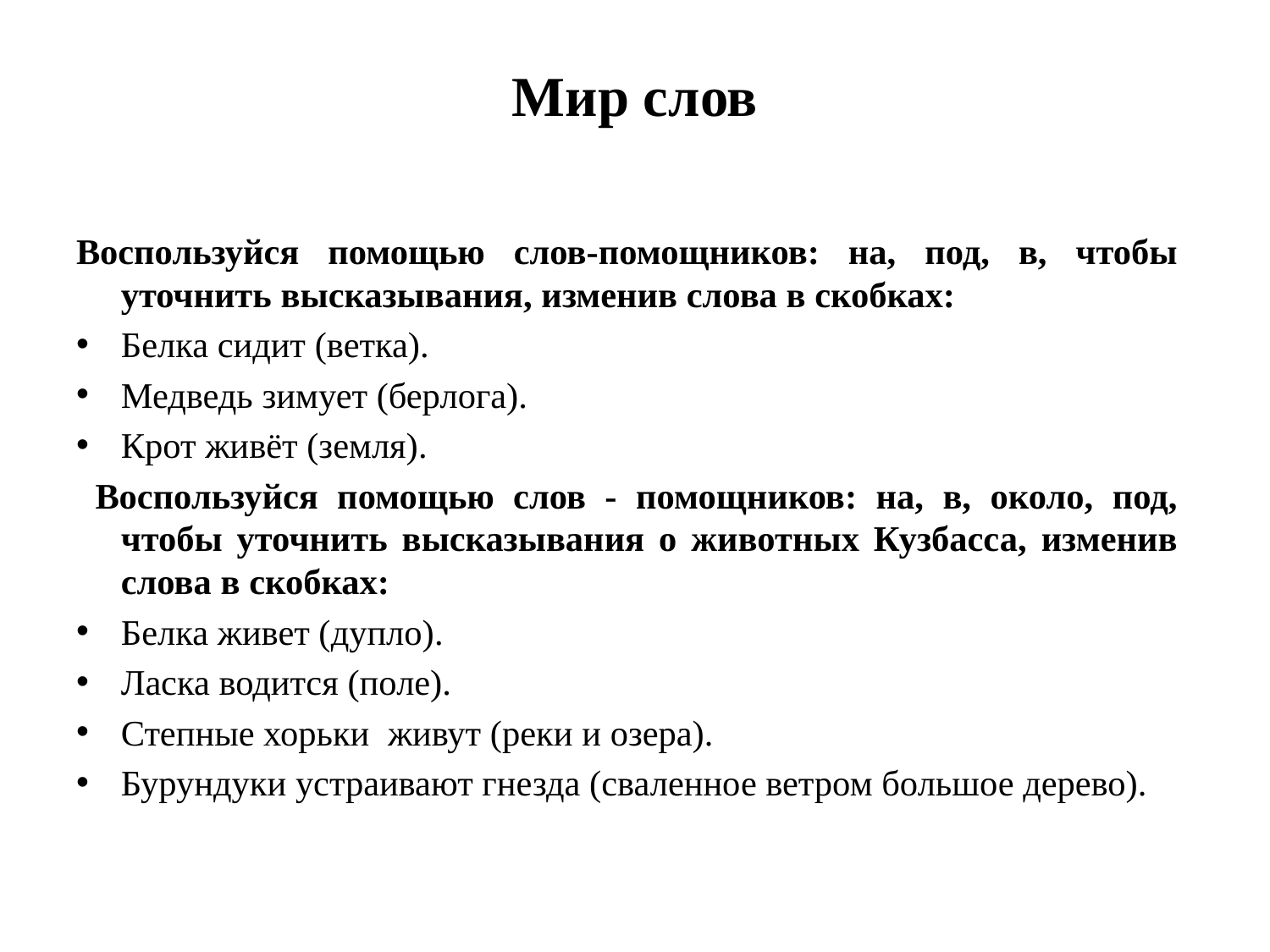

# Мир слов
Воспользуйся помощью слов-помощников: на, под, в, чтобы уточнить высказывания, изменив слова в скобках:
Белка сидит (ветка).
Медведь зимует (берлога).
Крот живёт (земля).
 Воспользуйся помощью слов - помощников: на, в, около, под, чтобы уточнить высказывания о животных Кузбасса, изменив слова в скобках:
Белка живет (дупло).
Ласка водится (поле).
Степные хорьки  живут (реки и озера).
Бурундуки устраивают гнезда (сваленное ветром большое дерево).